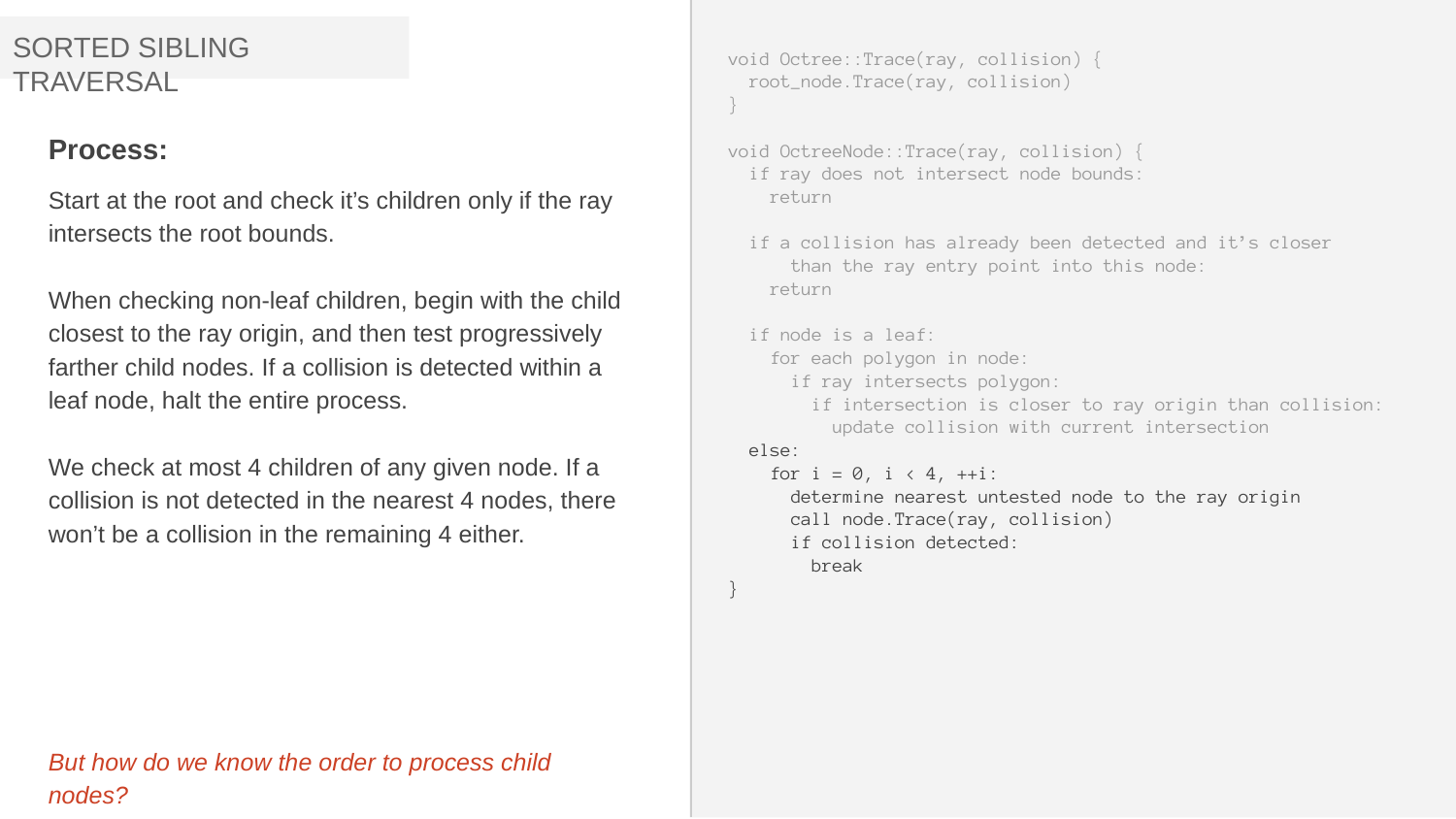

SORTED SIBLING TRAVERSAL

void Octree::Trace(ray, collision) {
  root_node.Trace(ray, collision)
}

void OctreeNode::Trace(ray, collision) {
  if ray does not intersect node bounds:
    return

  if a collision has already been detected and it’s closer
      than the ray entry point into this node:
    return

  if node is a leaf:
    for each polygon in node:
      if ray intersects polygon:
        if intersection is closer to ray origin than collision:
          update collision with current intersection
  else:
    for i = 0, i < 4, ++i:
      determine nearest untested node to the ray origin
      call node.Trace(ray, collision)
      if collision detected:
        break
}

Process:
Start at the root and check it’s children only if the ray intersects the root bounds.

When checking non-leaf children, begin with the child closest to the ray origin, and then test progressively farther child nodes. If a collision is detected within a leaf node, halt the entire process.

We check at most 4 children of any given node. If a collision is not detected in the nearest 4 nodes, there won’t be a collision in the remaining 4 either.

But how do we know the order to process child nodes?